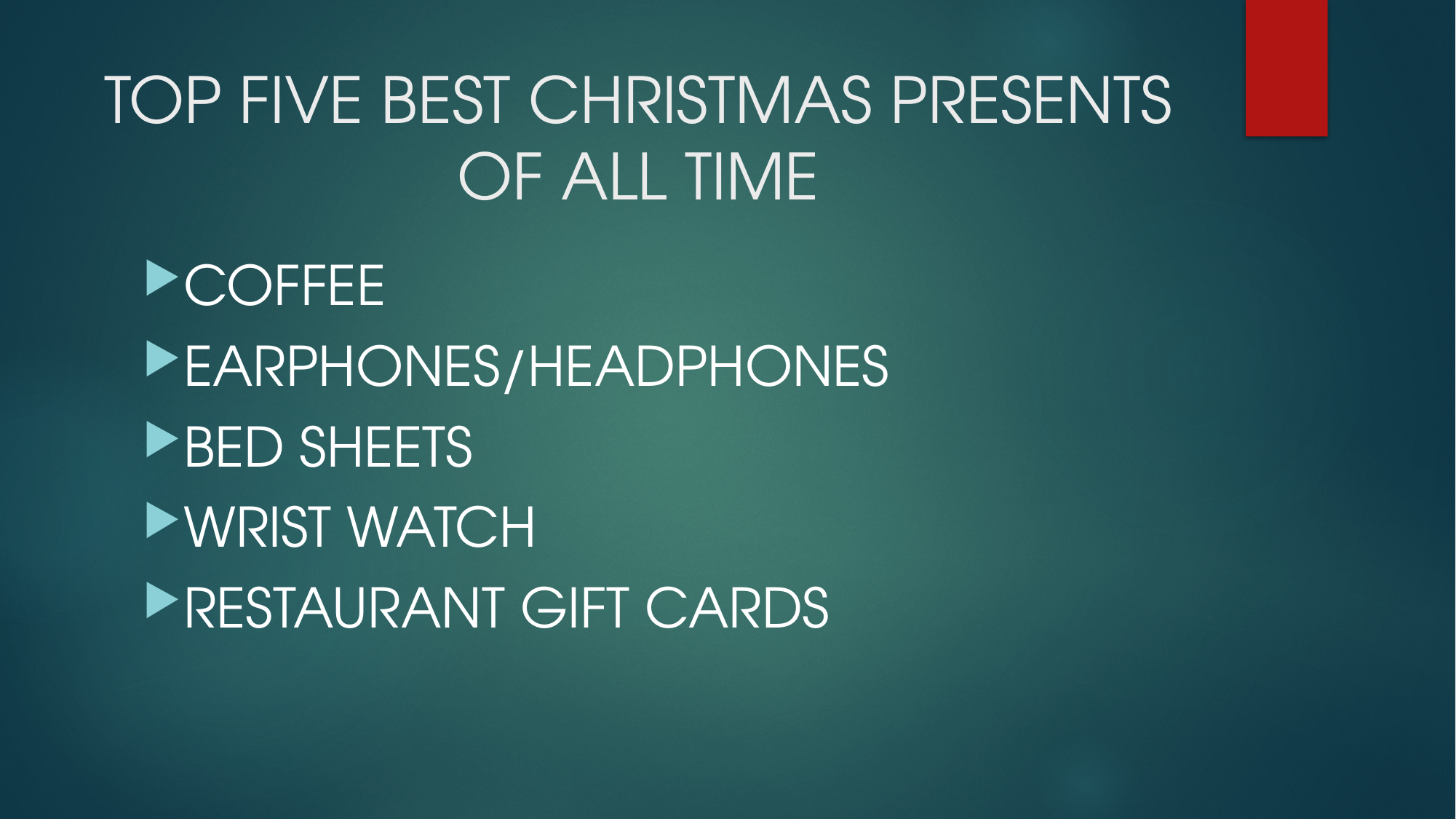

# TOP FIVE BEST CHRISTMAS PRESENTS OF ALL TIME
COFFEE
EARPHONES/HEADPHONES
BED SHEETS
WRIST WATCH
RESTAURANT GIFT CARDS